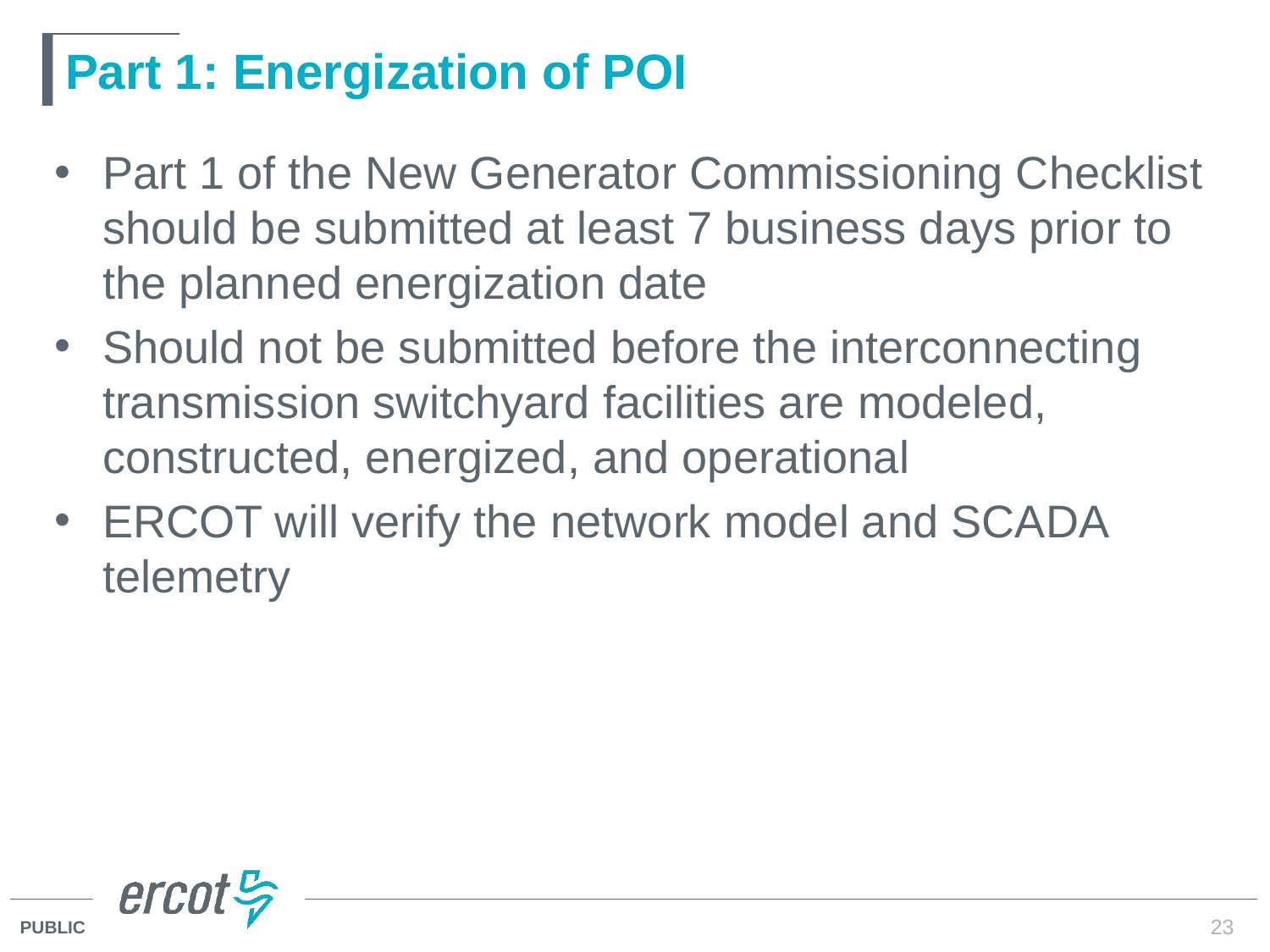

# Part 1: Energization of POI
Part 1 of the New Generator Commissioning Checklist should be submitted at least 7 business days prior to the planned energization date
Should not be submitted before the interconnecting transmission switchyard facilities are modeled, constructed, energized, and operational
ERCOT will verify the network model and SCADA telemetry
23